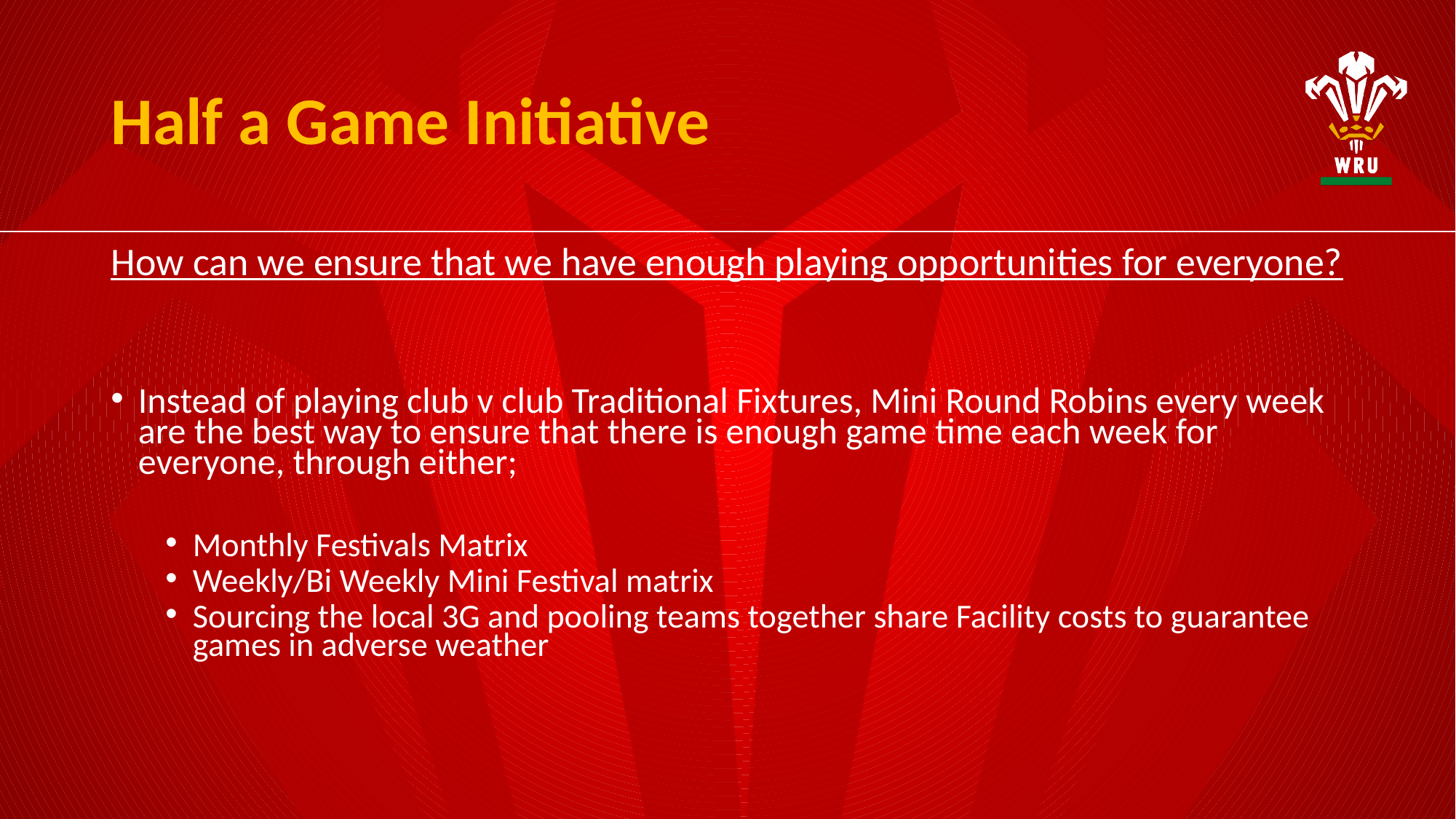

# Half a Game Initiative
How can we ensure that we have enough playing opportunities for everyone?

Instead of playing club v club Traditional Fixtures, Mini Round Robins every week are the best way to ensure that there is enough game time each week for everyone, through either;

Monthly Festivals Matrix
Weekly/Bi Weekly Mini Festival matrix
Sourcing the local 3G and pooling teams together share Facility costs to guarantee games in adverse weather